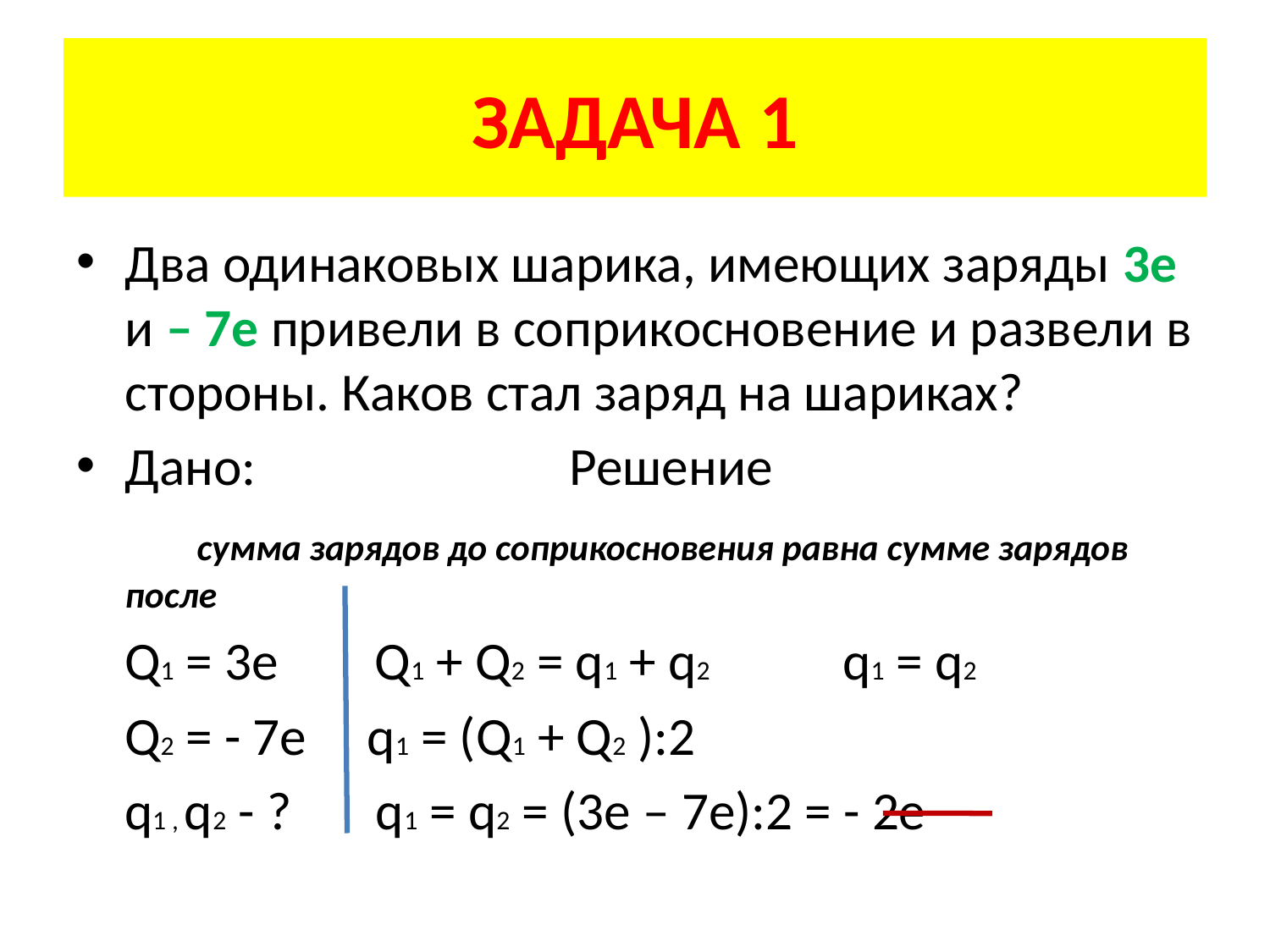

# ЗАДАЧА 1
Два одинаковых шарика, имеющих заряды 3е и – 7е привели в соприкосновение и развели в стороны. Каков стал заряд на шариках?
Дано:                          Решение
          сумма зарядов до соприкосновения равна сумме зарядов после
    Q1 = 3e        Q1 + Q2 = q1 + q2           q1 = q2
    Q2 = - 7e     q1 = (Q1 + Q2 ):2
    q1 , q2 - ?       q1 = q2 = (3е – 7е):2 = - 2е